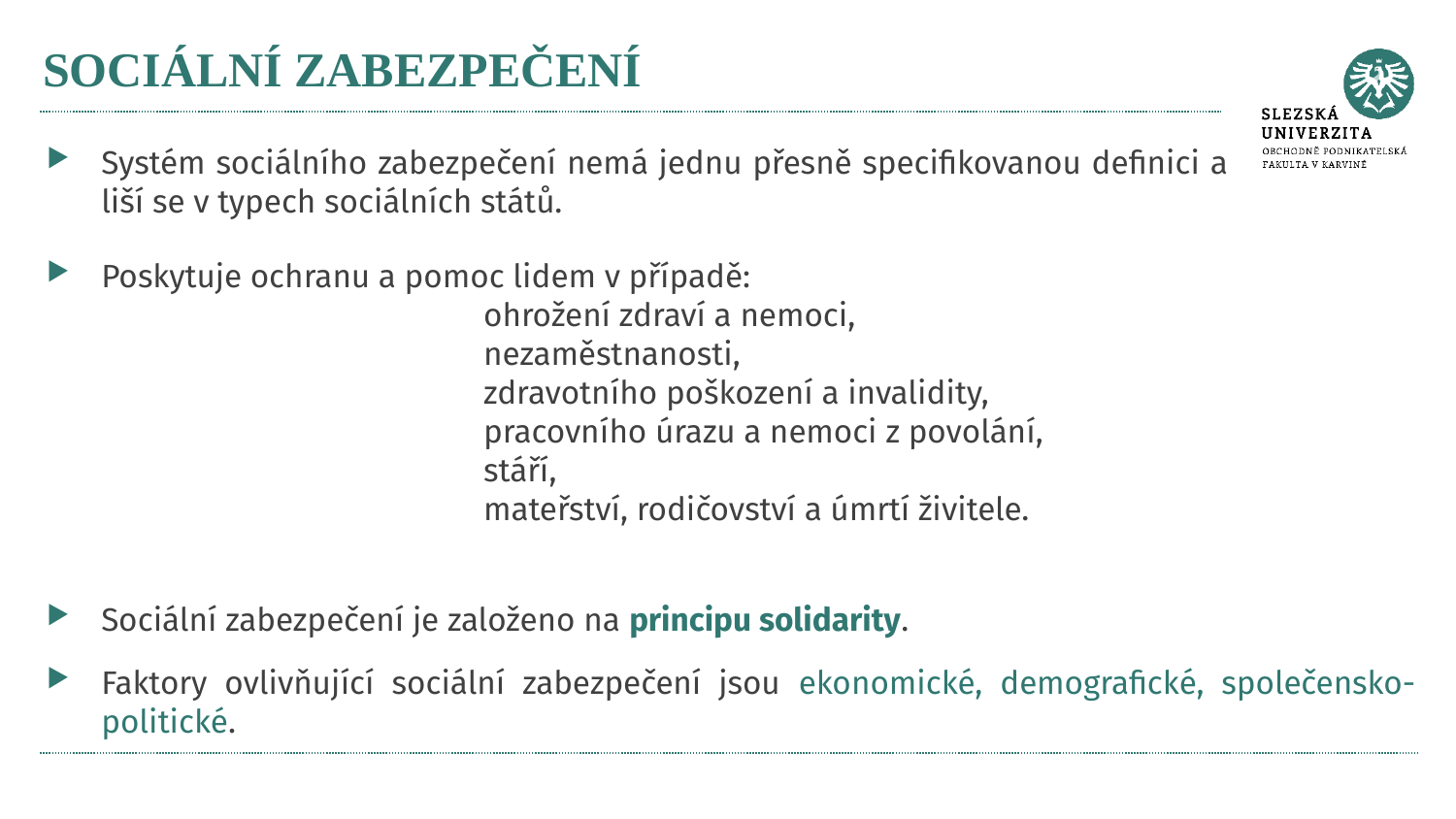

# SOCIÁLNÍ ZABEZPEČENÍ
Systém sociálního zabezpečení nemá jednu přesně specifikovanou definici a liší se v typech sociálních států.
Poskytuje ochranu a pomoc lidem v případě:
			ohrožení zdraví a nemoci,
			nezaměstnanosti,
			zdravotního poškození a invalidity,
			pracovního úrazu a nemoci z povolání,
			stáří,
			mateřství, rodičovství a úmrtí živitele.
Sociální zabezpečení je založeno na principu solidarity.
Faktory ovlivňující sociální zabezpečení jsou ekonomické, demografické, společensko-politické.